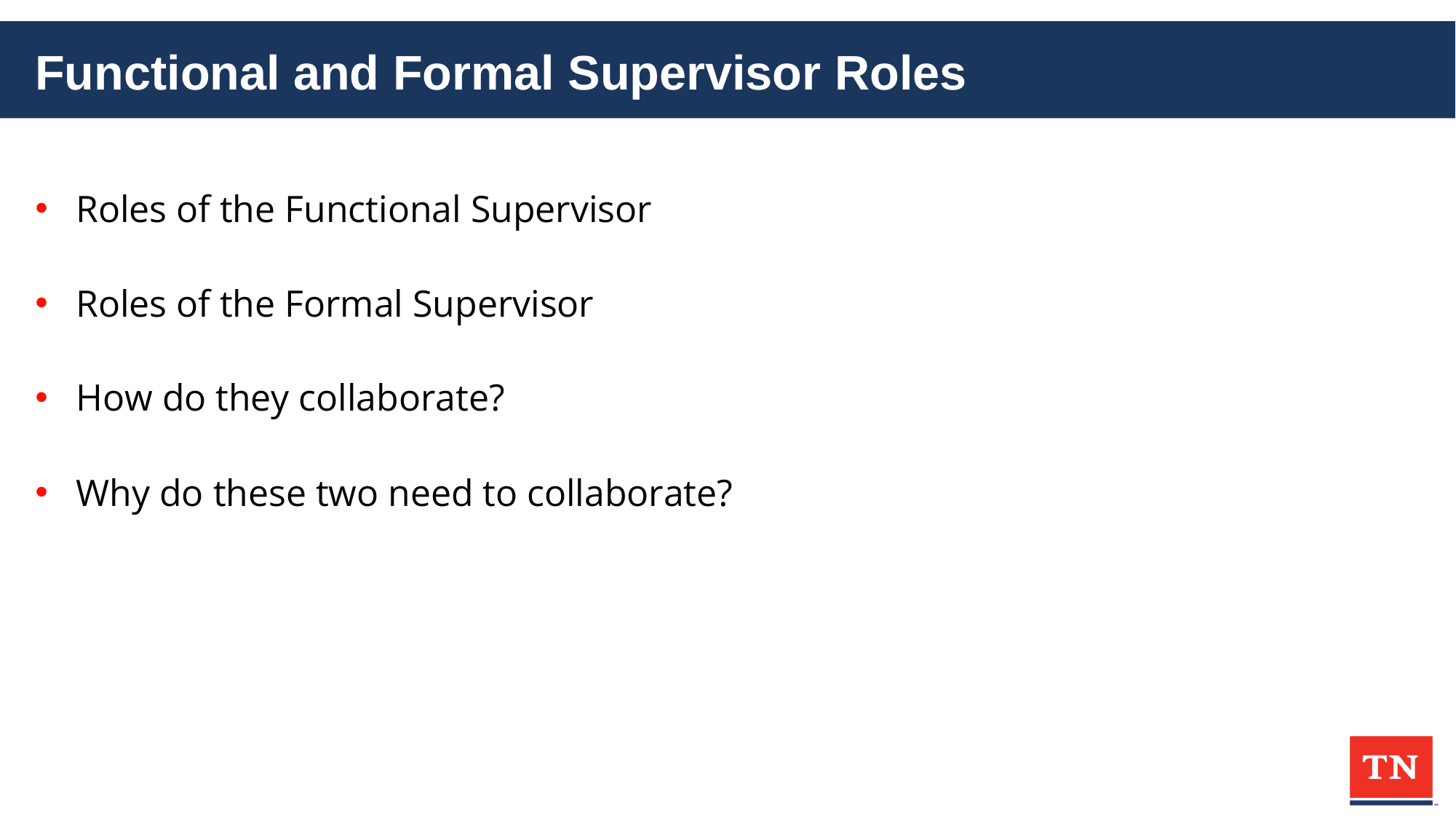

# Functional and Formal Supervisor Roles
Roles of the Functional Supervisor
Roles of the Formal Supervisor
How do they collaborate?
Why do these two need to collaborate?